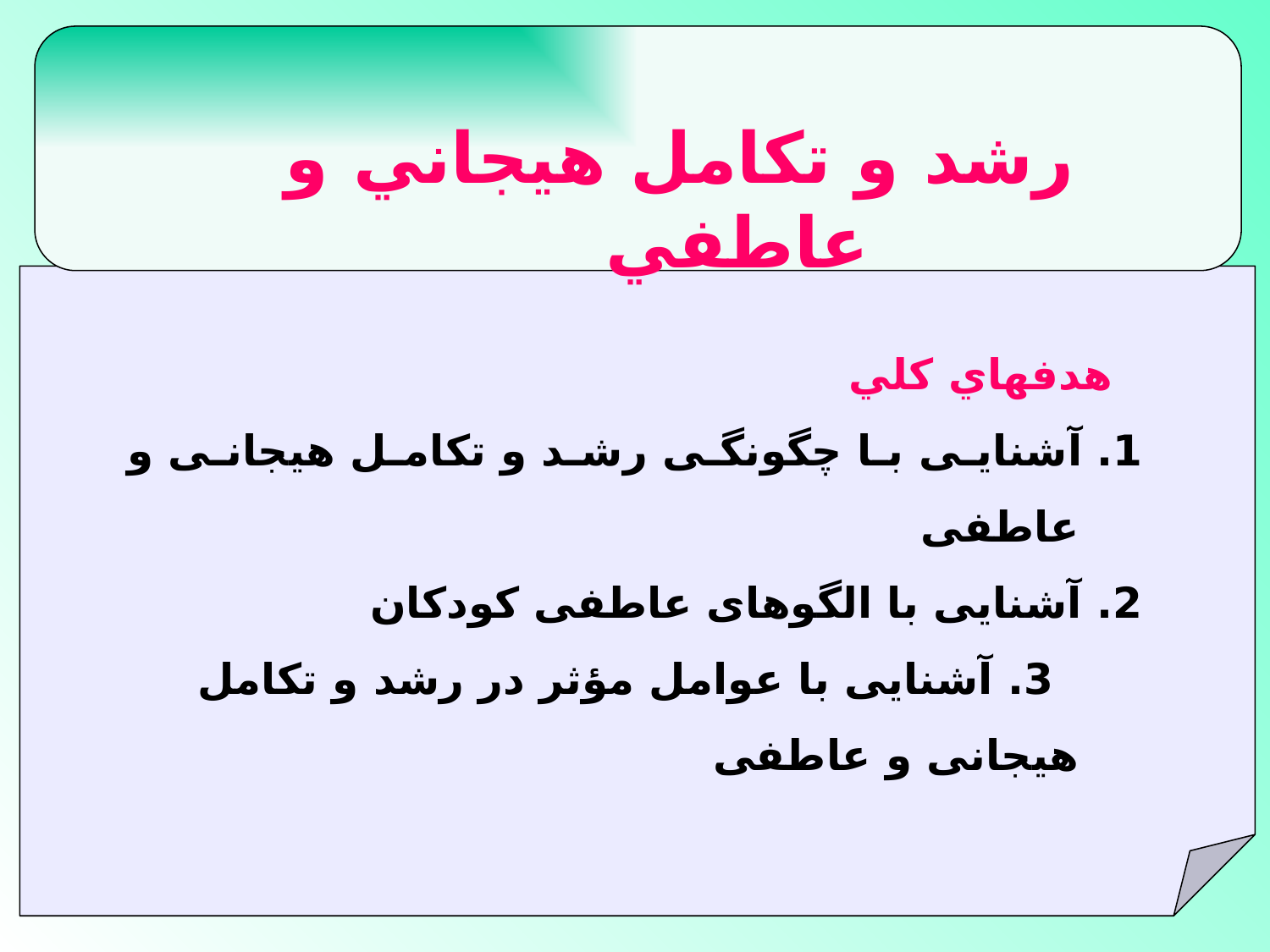

#
رشد و تكامل هيجاني و عاطفي

 هدفهاي كلي
	1. آشنايى با چگونگى رشد و تكامل هيجانى و عاطفى‏
	2. آشنايى با الگوهاى عاطفى كودكان‏
      3. آشنايى با عوامل مؤثر در رشد و تكامل هيجانى و عاطفى‏